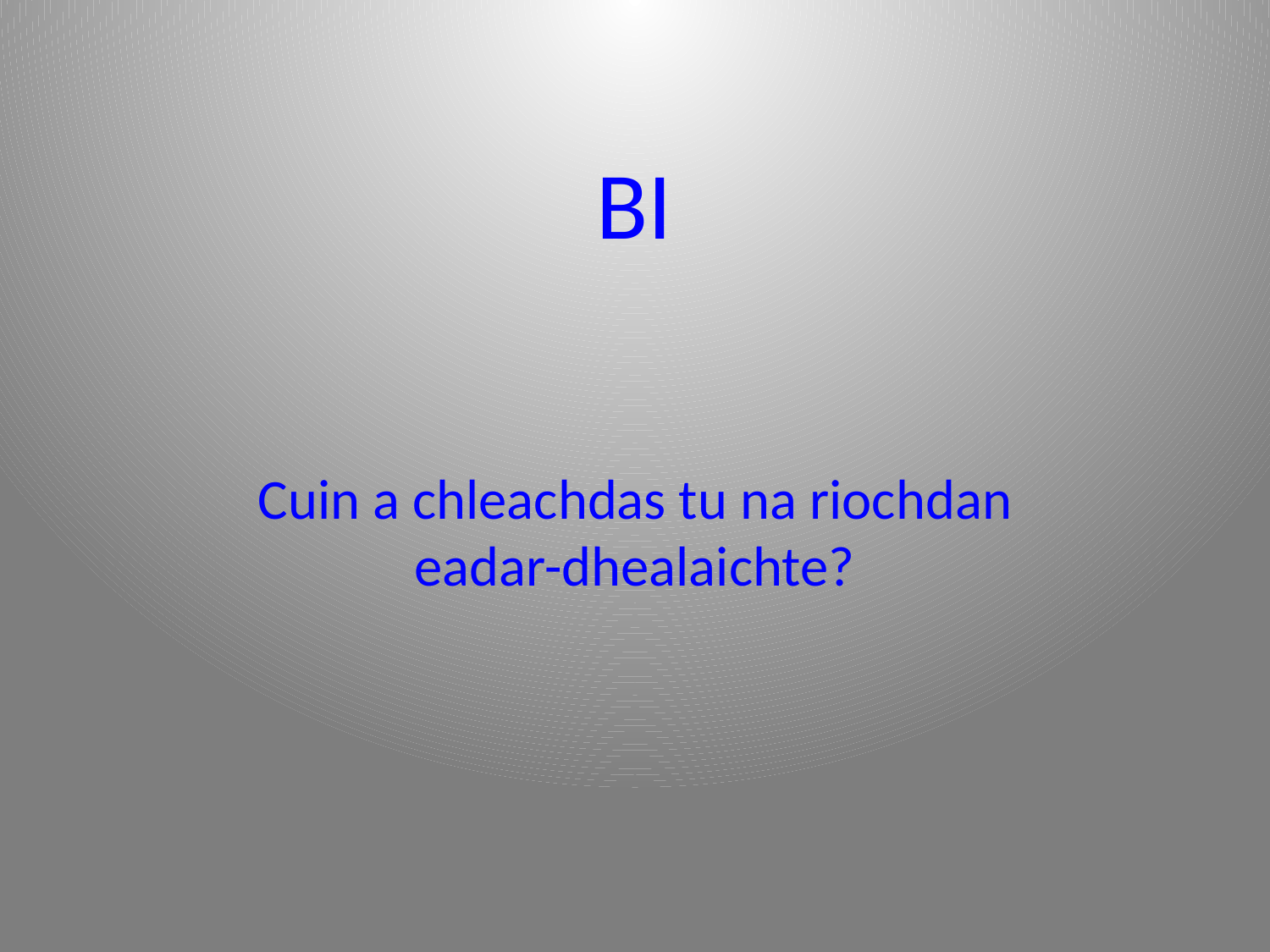

# BI
Cuin a chleachdas tu na riochdan eadar-dhealaichte?